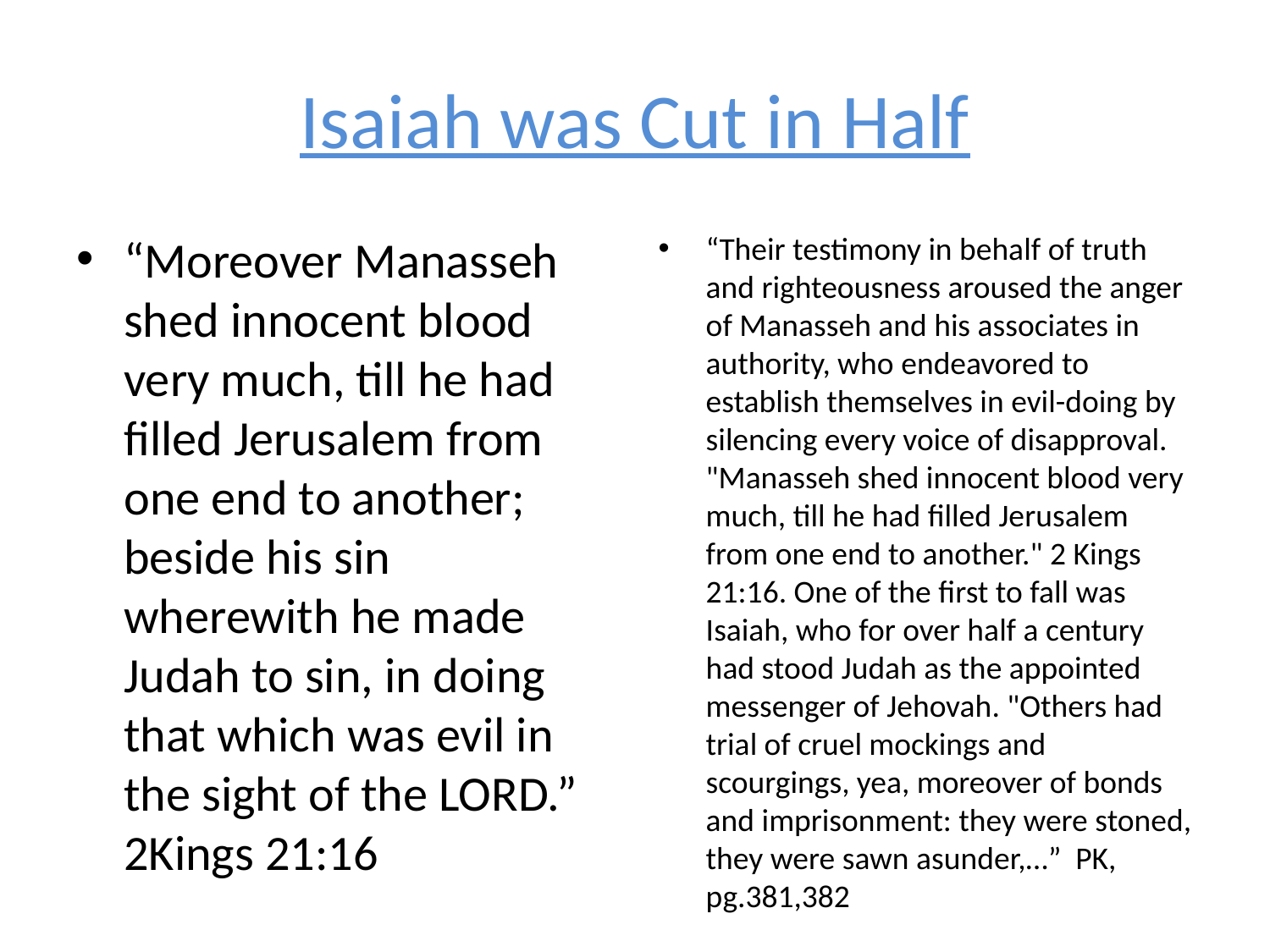

# Isaiah was Cut in Half
“Moreover Manasseh shed innocent blood very much, till he had filled Jerusalem from one end to another; beside his sin wherewith he made Judah to sin, in doing that which was evil in the sight of the LORD.”  2Kings 21:16
“Their testimony in behalf of truth and righteousness aroused the anger of Manasseh and his associates in authority, who endeavored to establish themselves in evil-doing by silencing every voice of disapproval. "Manasseh shed innocent blood very much, till he had filled Jerusalem from one end to another." 2 Kings 21:16. One of the first to fall was Isaiah, who for over half a century had stood Judah as the appointed messenger of Jehovah. "Others had trial of cruel mockings and scourgings, yea, moreover of bonds and imprisonment: they were stoned, they were sawn asunder,…”  PK, pg.381,382